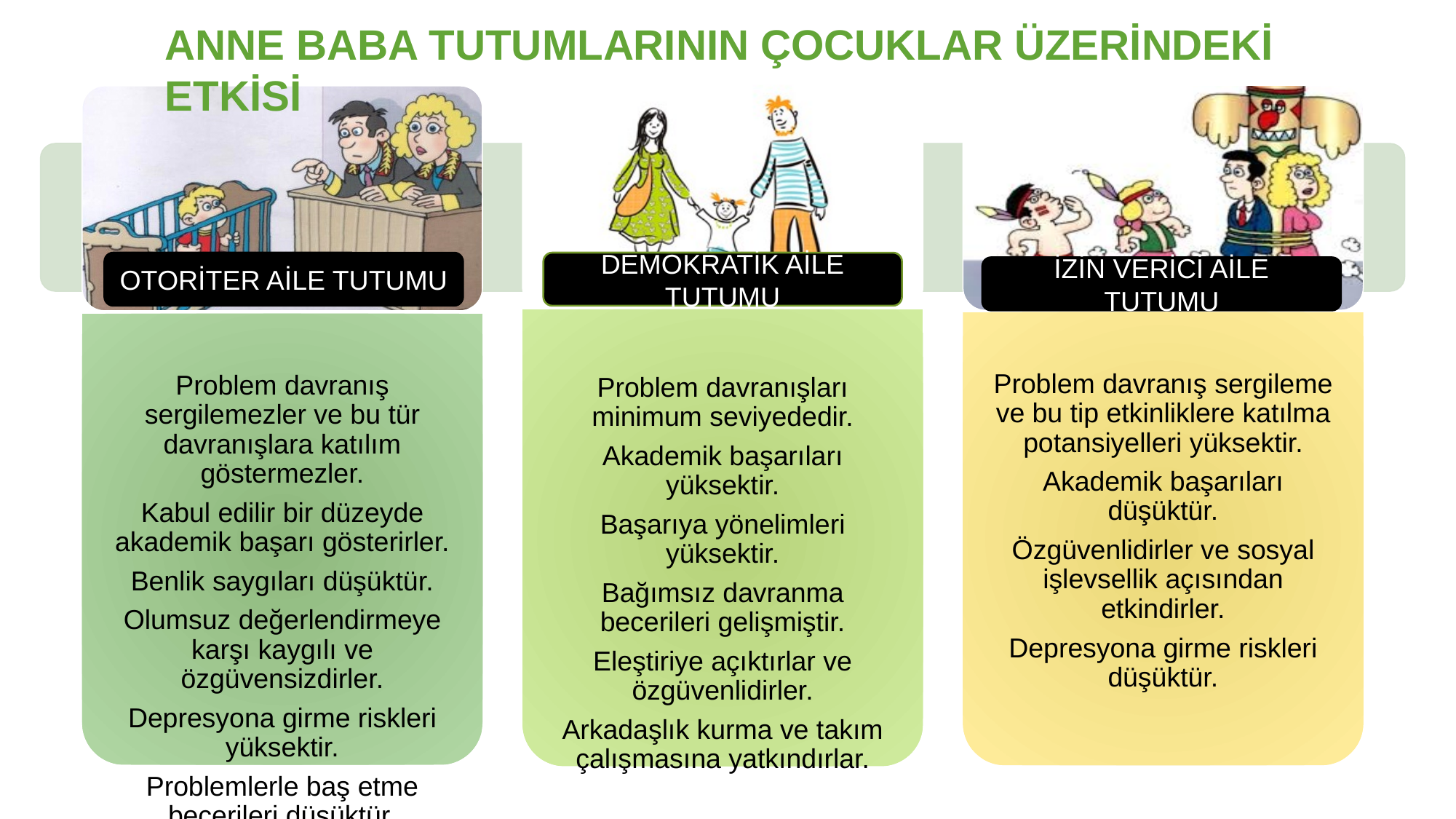

ANNE BABA TUTUMLARININ ÇOCUKLAR ÜZERİNDEKİ ETKİSİ

Problem davranış sergilemezler ve bu tür davranışlara katılım göstermezler.
Kabul edilir bir düzeyde akademik başarı gösterirler.
Benlik saygıları düşüktür.
Olumsuz değerlendirmeye karşı kaygılı ve özgüvensizdirler.
Depresyona girme riskleri yüksektir.
Problemlerle baş etme becerileri düşüktür.

Problem davranışları minimum seviyededir.
Akademik başarıları yüksektir.
Başarıya yönelimleri yüksektir.
Bağımsız davranma becerileri gelişmiştir.
Eleştiriye açıktırlar ve özgüvenlidirler.
Arkadaşlık kurma ve takım çalışmasına yatkındırlar.

Problem davranış sergileme ve bu tip etkinliklere katılma potansiyelleri yüksektir.
Akademik başarıları düşüktür.
Özgüvenlidirler ve sosyal işlevsellik açısından etkindirler.
Depresyona girme riskleri düşüktür.
DEMOKRATİK AİLE TUTUMU
OTORİTER AİLE TUTUMU
İZİN VERİCİ AİLE TUTUMU